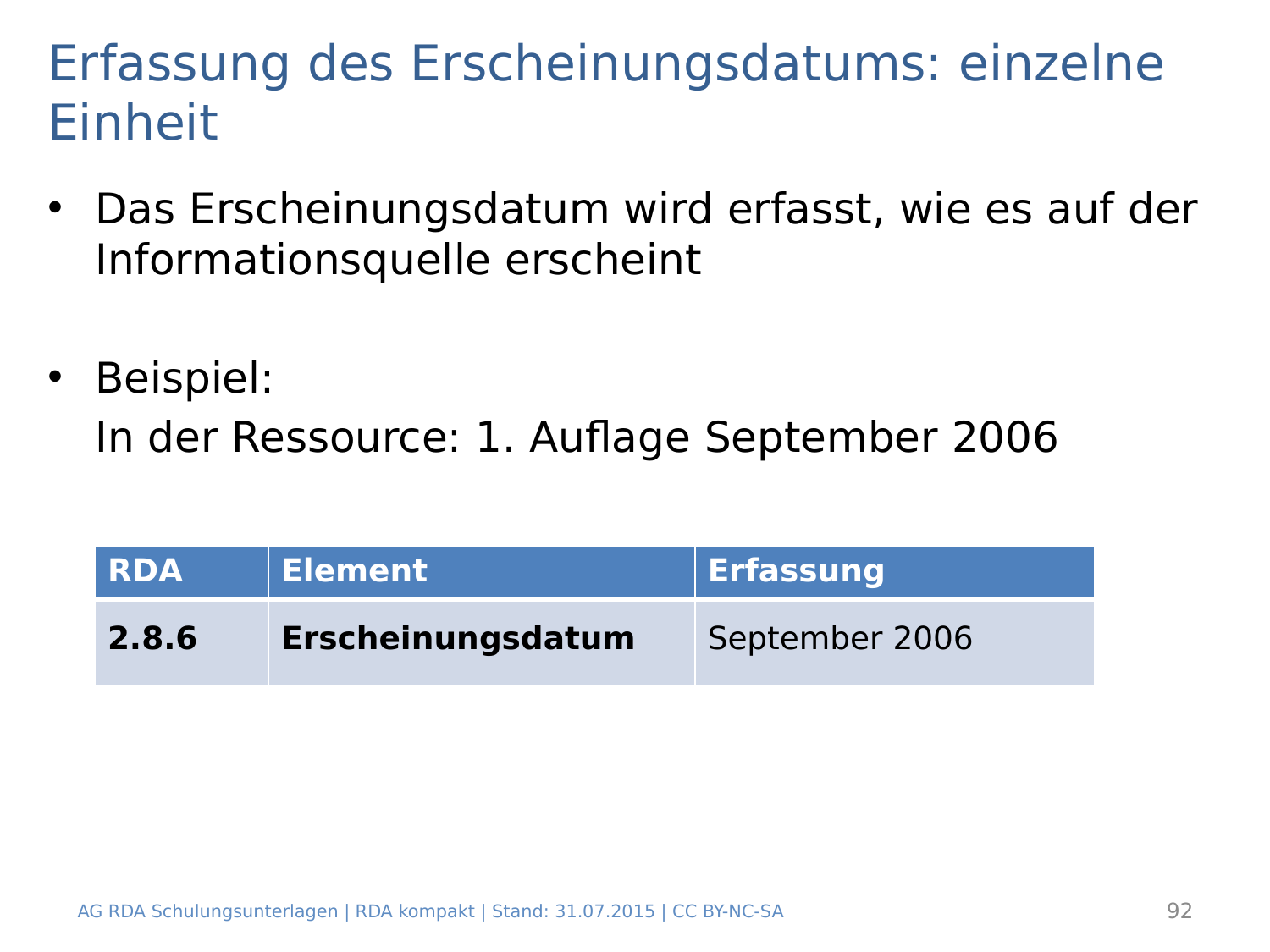

# Erfassung des Erscheinungsdatums: einzelne Einheit

Das Erscheinungsdatum wird erfasst, wie es auf der Informationsquelle erscheint

Beispiel:
	In der Ressource: 1. Auflage September 2006
| RDA | Element | Erfassung |
| --- | --- | --- |
| 2.8.6 | Erscheinungsdatum | September 2006 |
AG RDA Schulungsunterlagen | RDA kompakt | Stand: 31.07.2015 | CC BY-NC-SA
92